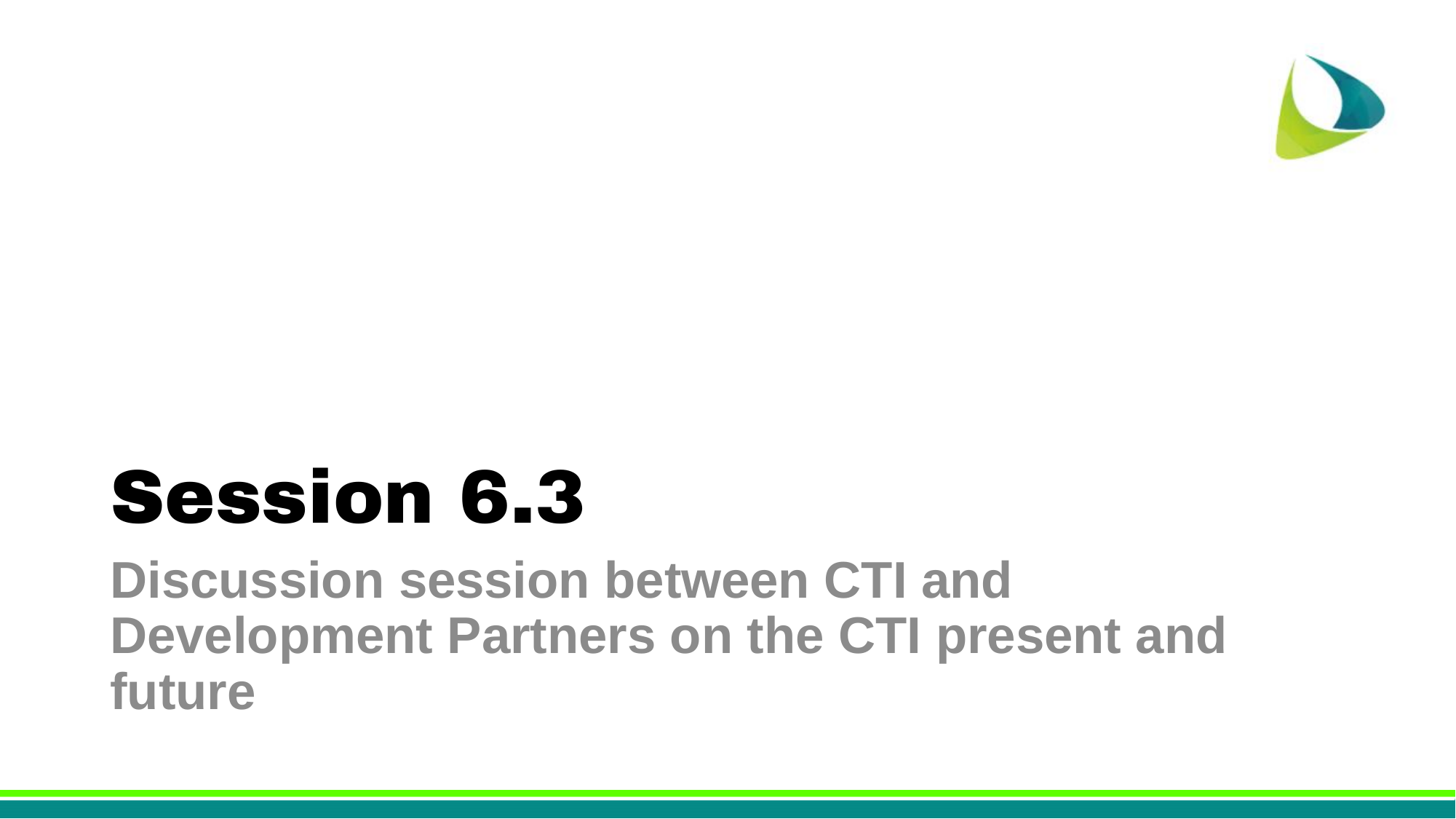

# Session 6.3
Discussion session between CTI and Development Partners on the CTI present and future